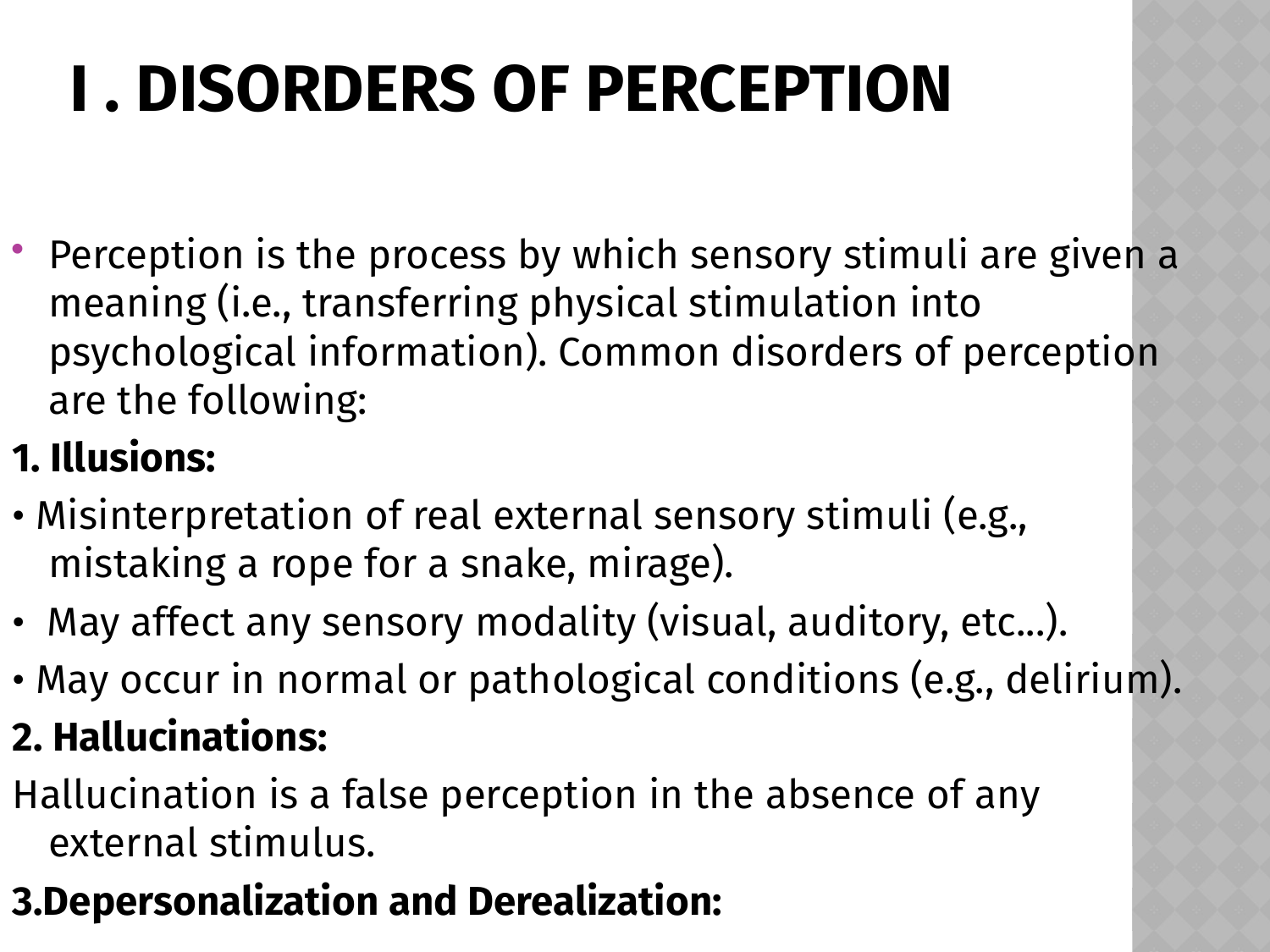

# I . Disorders of Perception
Perception is the process by which sensory stimuli are given a meaning (i.e., transferring physical stimulation into psychological information). Common disorders of perception are the following:
1. Illusions:
• Misinterpretation of real external sensory stimuli (e.g., mistaking a rope for a snake, mirage).
•  May affect any sensory modality (visual, auditory, etc...).
• May occur in normal or pathological conditions (e.g., delirium).
2. Hallucinations:
Hallucination is a false perception in the absence of any external stimulus.
3.Depersonalization and Derealization: